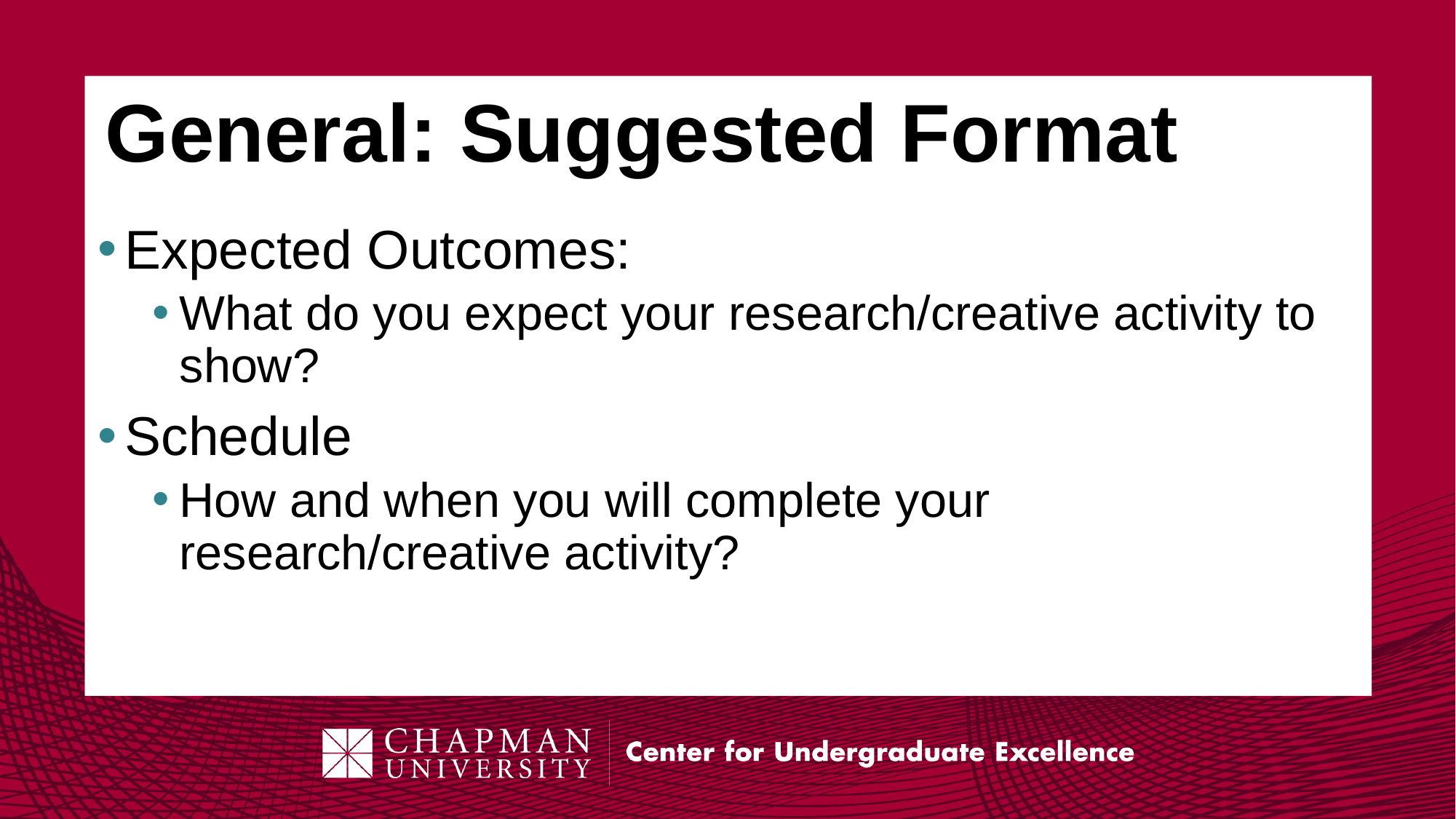

# General: Suggested Format

Expected Outcomes:
What do you expect your research/creative activity to show?
Schedule
How and when you will complete your research/creative activity?